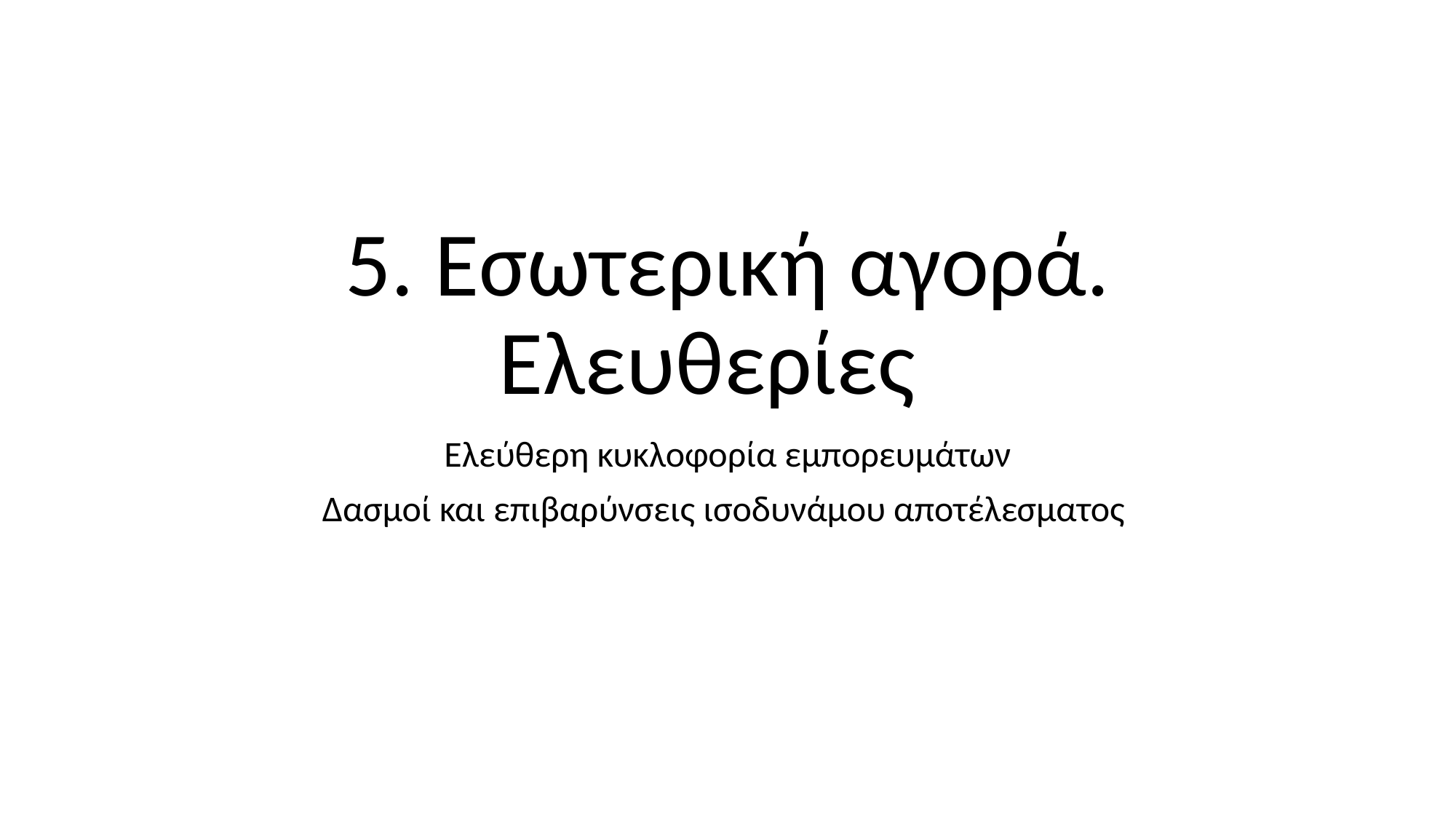

# 5. Εσωτερική αγορά. Ελευθερίες
Ελεύθερη κυκλοφορία εμπορευμάτων
Δασμοί και επιβαρύνσεις ισοδυνάμου αποτέλεσματος